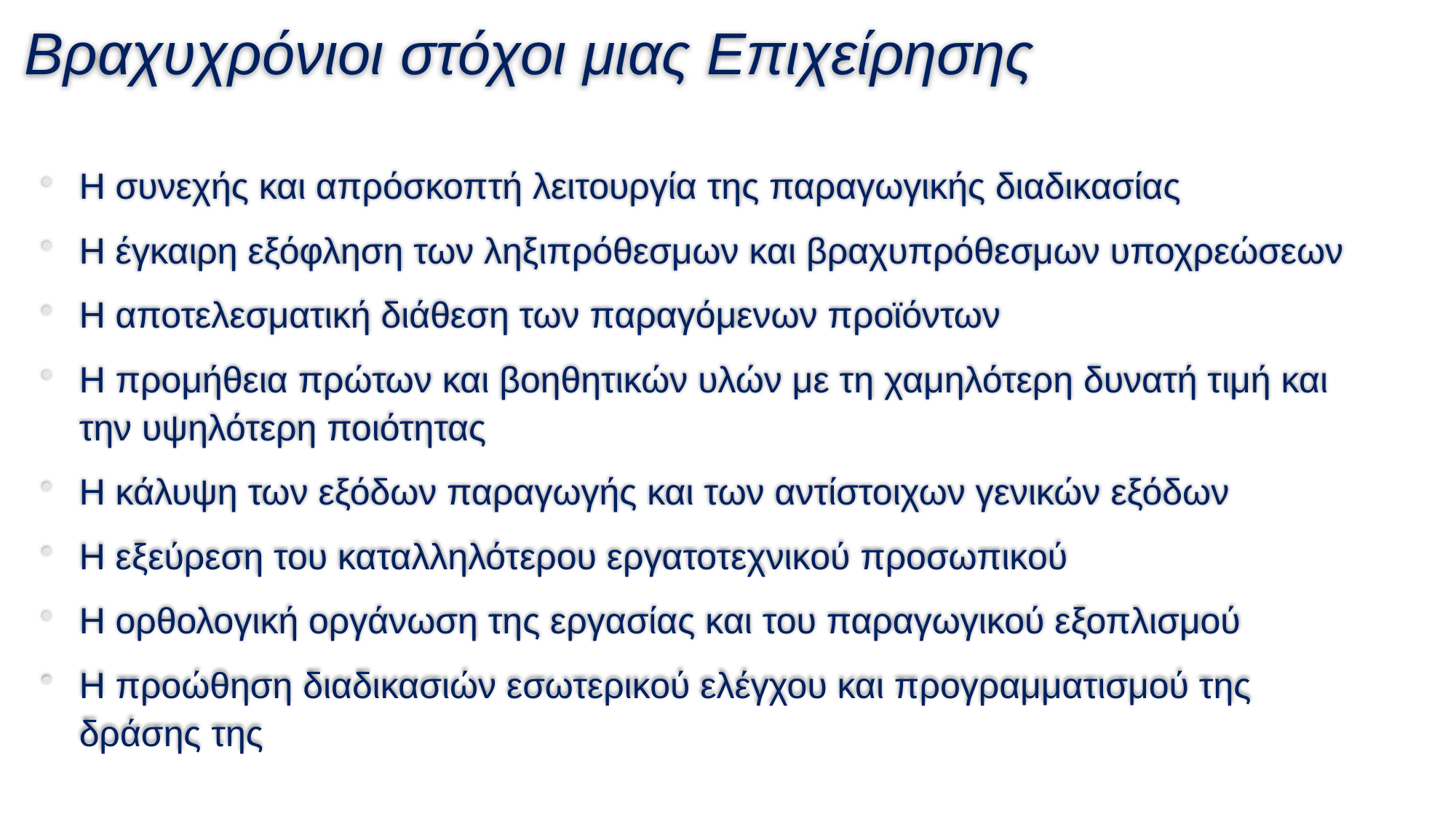

# Βραχυχρόνιοι στόχοι μιας Επιχείρησης
Η συνεχής και απρόσκοπτή λειτουργία της παραγωγικής διαδικασίας
Η έγκαιρη εξόφληση των ληξιπρόθεσμων και βραχυπρόθεσμων υποχρεώσεων
Η αποτελεσματική διάθεση των παραγόμενων προϊόντων
Η προμήθεια πρώτων και βοηθητικών υλών με τη χαμηλότερη δυνατή τιμή και την υψηλότερη ποιότητας
Η κάλυψη των εξόδων παραγωγής και των αντίστοιχων γενικών εξόδων
Η εξεύρεση του καταλληλότερου εργατοτεχνικού προσωπικού
Η ορθολογική οργάνωση της εργασίας και του παραγωγικού εξοπλισμού
Η προώθηση διαδικασιών εσωτερικού ελέγχου και προγραμματισμού της δράσης της